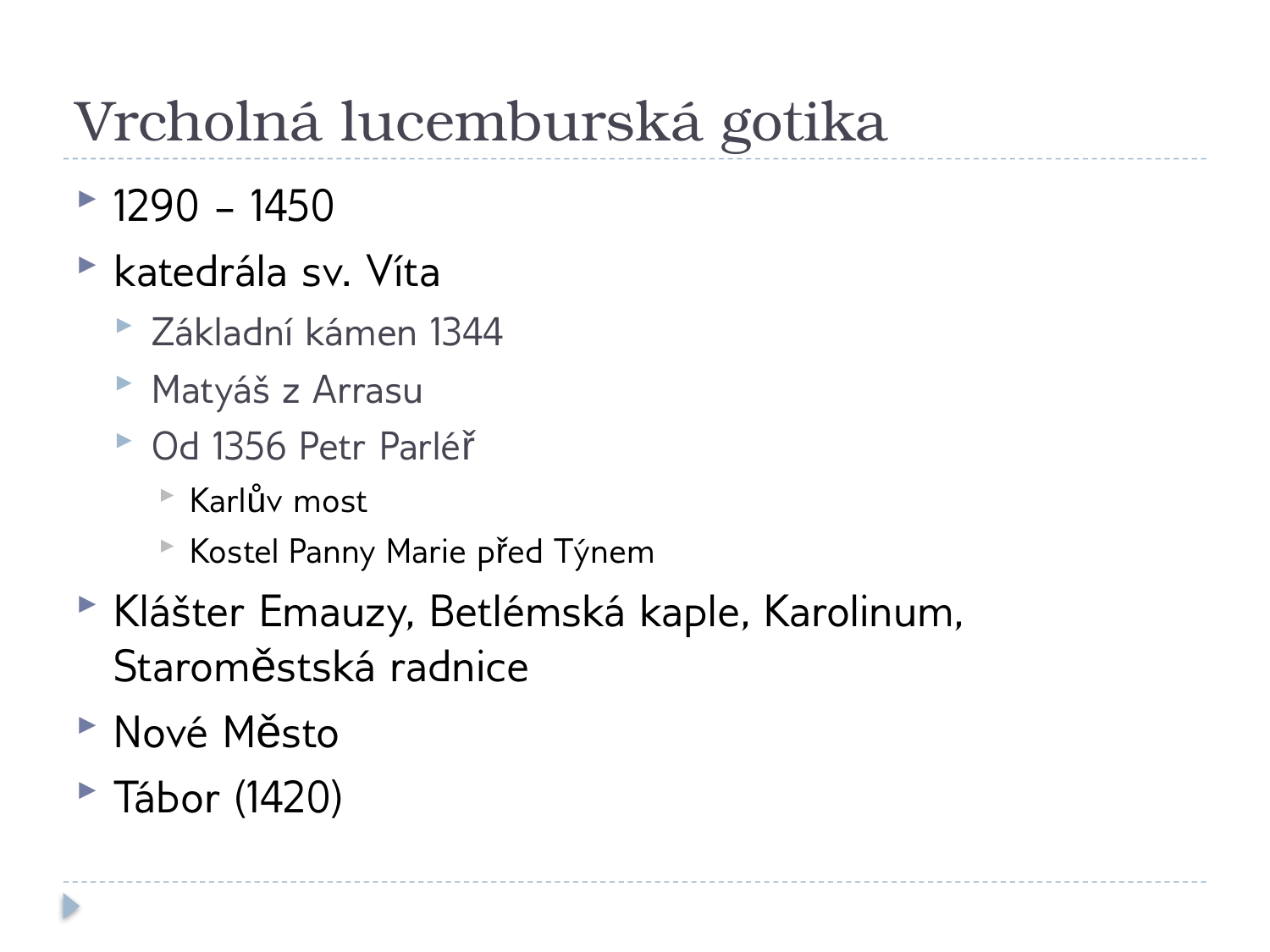

# Vrcholná lucemburská gotika
1290 – 1450
katedrála sv. Víta
Základní kámen 1344
Matyáš z Arrasu
Od 1356 Petr Parléř
Karlův most
Kostel Panny Marie před Týnem
Klášter Emauzy, Betlémská kaple, Karolinum, Staroměstská radnice
Nové Město
Tábor (1420)